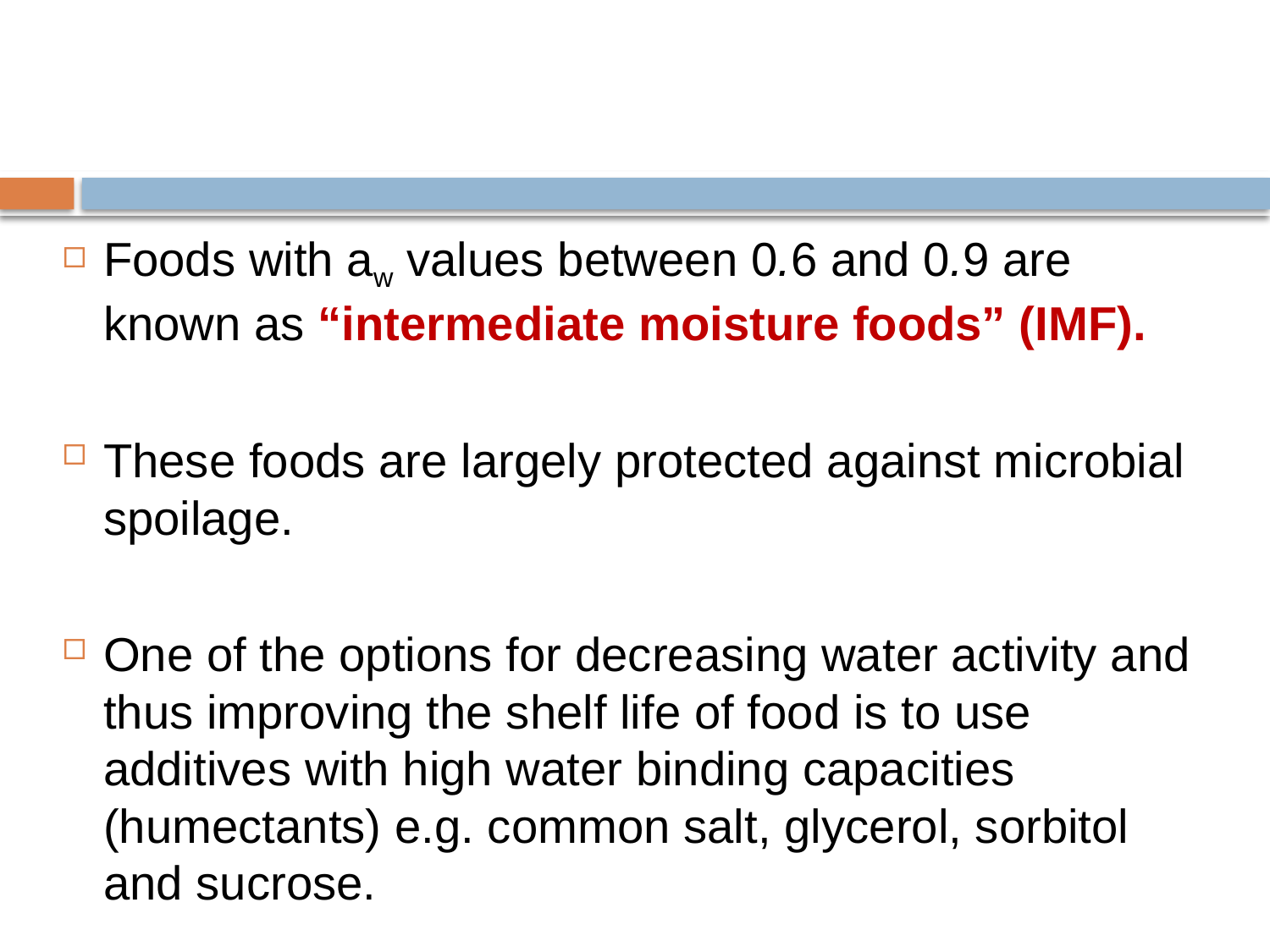

Foods with aw values between 0.6 and 0.9 are known as “intermediate moisture foods” (IMF).

These foods are largely protected against microbial spoilage.

One of the options for decreasing water activity and thus improving the shelf life of food is to use additives with high water binding capacities (humectants) e.g. common salt, glycerol, sorbitol and sucrose.